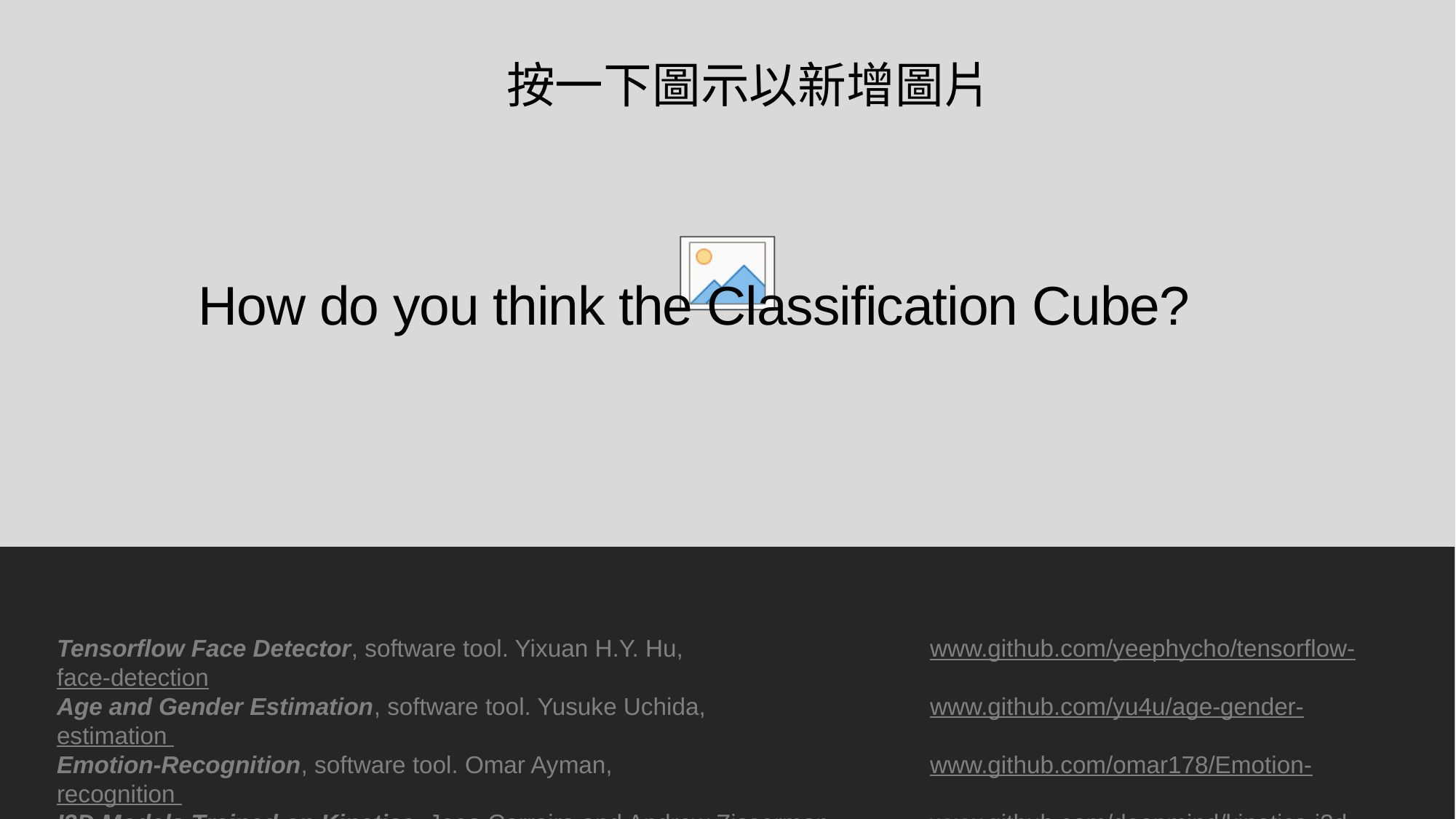

# How do you think the Classification Cube?
Tensorflow Face Detector, software tool. Yixuan H.Y. Hu,      		www.github.com/yeephycho/tensorflow-face-detection
Age and Gender Estimation, software tool. Yusuke Uchida, 		www.github.com/yu4u/age-gender-estimation
Emotion-Recognition, software tool. Omar Ayman, 			www.github.com/omar178/Emotion-recognition
I3D Models Trained on Kinetics. Joao Carreira and Andrew Zisserman, 	www.github.com/deepmind/kinetics-i3d